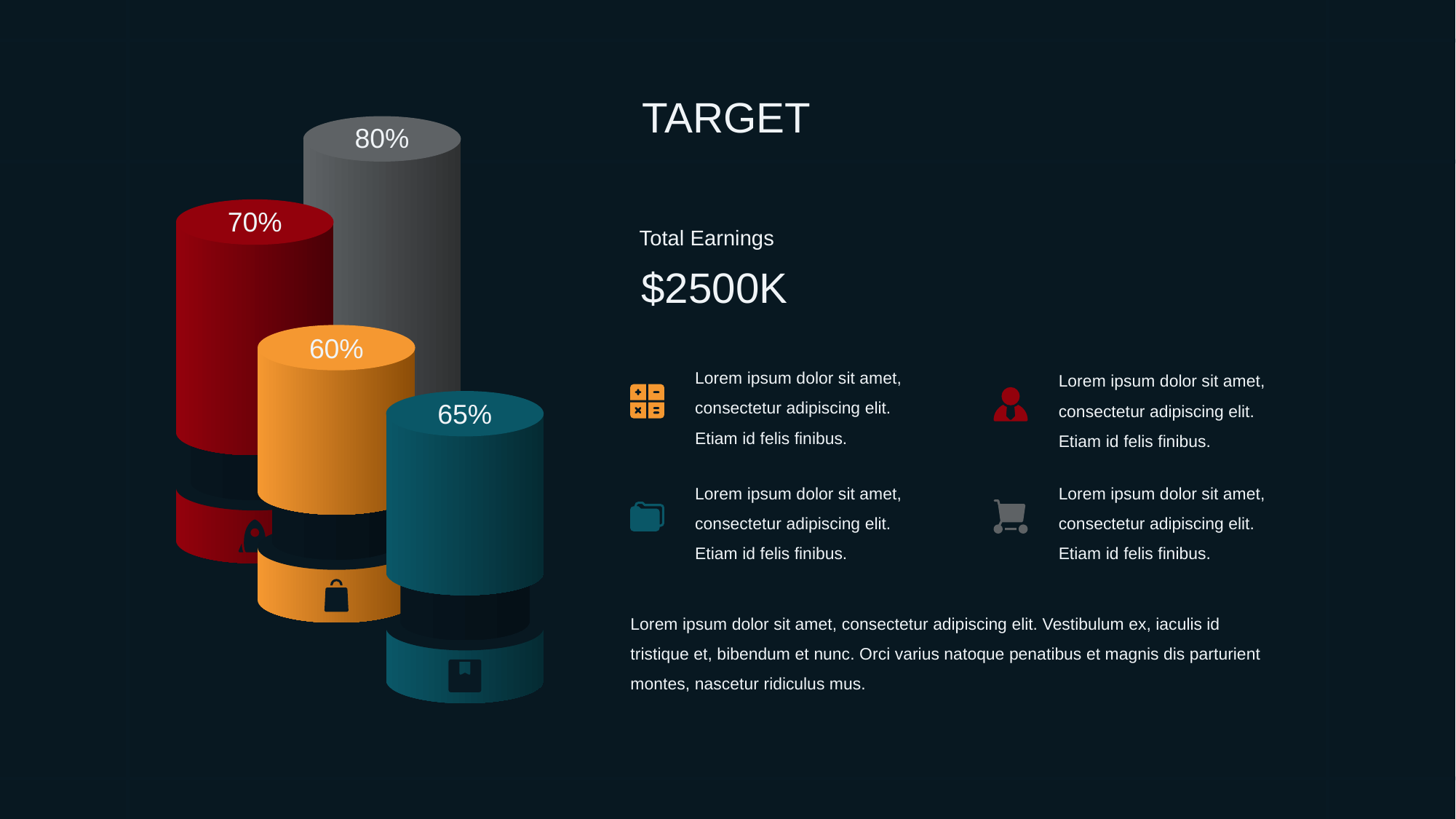

TARGET
80%

70%

60%

65%

Total Earnings
$2500K
Lorem ipsum dolor sit amet, consectetur adipiscing elit. Etiam id felis finibus.
Lorem ipsum dolor sit amet, consectetur adipiscing elit. Etiam id felis finibus.

Lorem ipsum dolor sit amet, consectetur adipiscing elit. Etiam id felis finibus.
Lorem ipsum dolor sit amet, consectetur adipiscing elit. Etiam id felis finibus.

Lorem ipsum dolor sit amet, consectetur adipiscing elit. Vestibulum ex, iaculis id tristique et, bibendum et nunc. Orci varius natoque penatibus et magnis dis parturient montes, nascetur ridiculus mus.